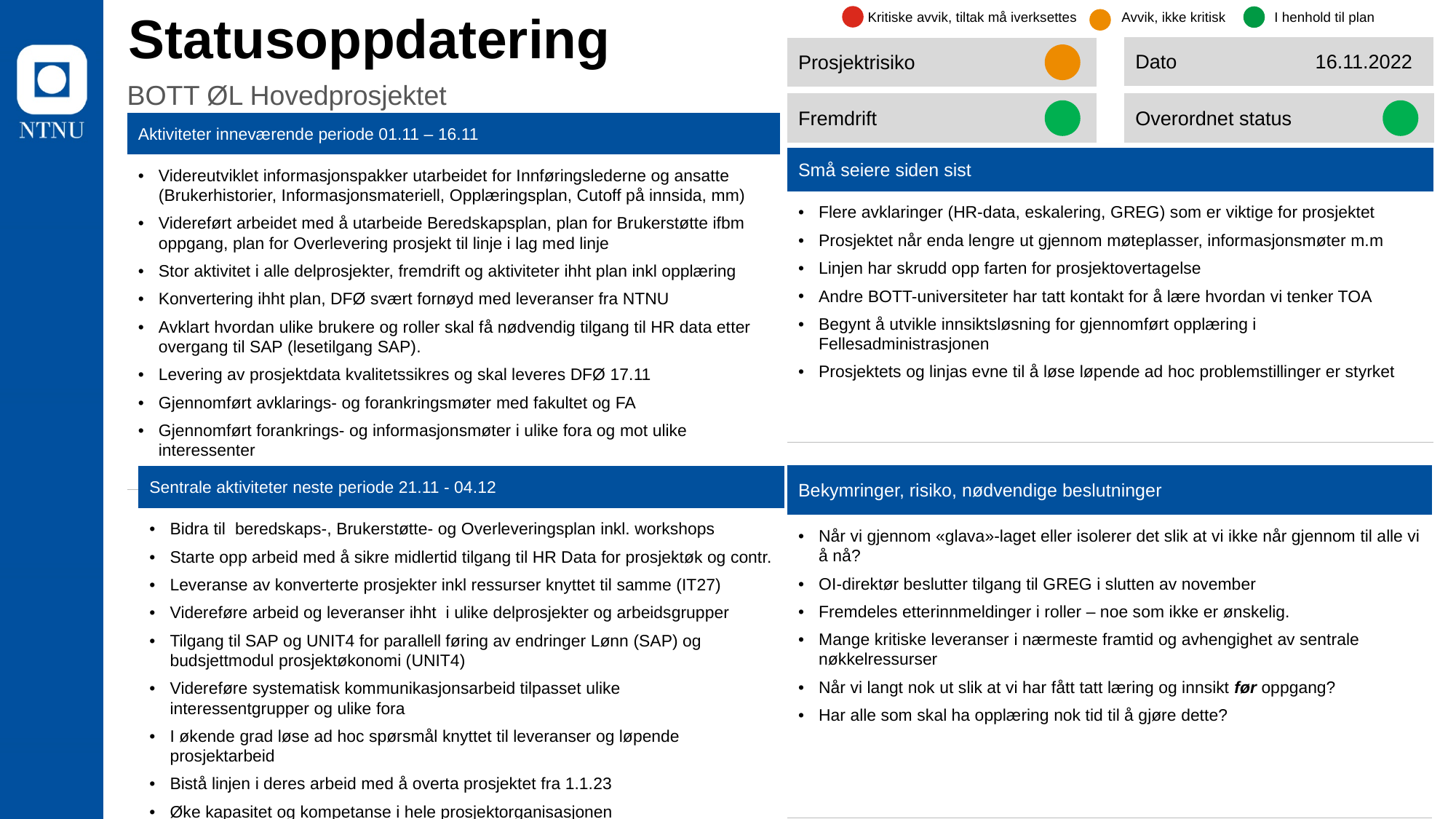

Kritiske avvik, tiltak må iverksettes
Avvik, ikke kritisk
I henhold til plan

Statusoppdatering
| Dato | 16.11.2022 |
| --- | --- |
| Prosjektrisiko |
| --- |

BOTT ØL Hovedprosjektet
| Fremdrift |
| --- |
| Overordnet status |
| --- |

| Aktiviteter inneværende periode 01.11 – 16.11 |
| --- |
| Videreutviklet informasjonspakker utarbeidet for Innføringslederne og ansatte (Brukerhistorier, Informasjonsmateriell, Opplæringsplan, Cutoff på innsida, mm) Videreført arbeidet med å utarbeide Beredskapsplan, plan for Brukerstøtte ifbm oppgang, plan for Overlevering prosjekt til linje i lag med linje Stor aktivitet i alle delprosjekter, fremdrift og aktiviteter ihht plan inkl opplæring Konvertering ihht plan, DFØ svært fornøyd med leveranser fra NTNU Avklart hvordan ulike brukere og roller skal få nødvendig tilgang til HR data etter overgang til SAP (lesetilgang SAP). Levering av prosjektdata kvalitetssikres og skal leveres DFØ 17.11 Gjennomført avklarings- og forankringsmøter med fakultet og FA Gjennomført forankrings- og informasjonsmøter i ulike fora og mot ulike interessenter |
| Små seiere siden sist |
| --- |
| Flere avklaringer (HR-data, eskalering, GREG) som er viktige for prosjektet Prosjektet når enda lengre ut gjennom møteplasser, informasjonsmøter m.m Linjen har skrudd opp farten for prosjektovertagelse Andre BOTT-universiteter har tatt kontakt for å lære hvordan vi tenker TOA Begynt å utvikle innsiktsløsning for gjennomført opplæring i Fellesadministrasjonen Prosjektets og linjas evne til å løse løpende ad hoc problemstillinger er styrket |
| Bekymringer, risiko, nødvendige beslutninger |
| --- |
| Når vi gjennom «glava»-laget eller isolerer det slik at vi ikke når gjennom til alle vi å nå? OI-direktør beslutter tilgang til GREG i slutten av november Fremdeles etterinnmeldinger i roller – noe som ikke er ønskelig. Mange kritiske leveranser i nærmeste framtid og avhengighet av sentrale nøkkelressurser Når vi langt nok ut slik at vi har fått tatt læring og innsikt før oppgang? Har alle som skal ha opplæring nok tid til å gjøre dette? |
| Sentrale aktiviteter neste periode 21.11 - 04.12 |
| --- |
| Bidra til beredskaps-, Brukerstøtte- og Overleveringsplan inkl. workshops Starte opp arbeid med å sikre midlertid tilgang til HR Data for prosjektøk og contr. Leveranse av konverterte prosjekter inkl ressurser knyttet til samme (IT27) Videreføre arbeid og leveranser ihht  i ulike delprosjekter og arbeidsgrupper Tilgang til SAP og UNIT4 for parallell føring av endringer Lønn (SAP) og budsjettmodul prosjektøkonomi (UNIT4) Videreføre systematisk kommunikasjonsarbeid tilpasset ulike interessentgrupper og ulike fora I økende grad løse ad hoc spørsmål knyttet til leveranser og løpende prosjektarbeid Bistå linjen i deres arbeid med å overta prosjektet fra 1.1.23 Øke kapasitet og kompetanse i hele prosjektorganisasjonen |